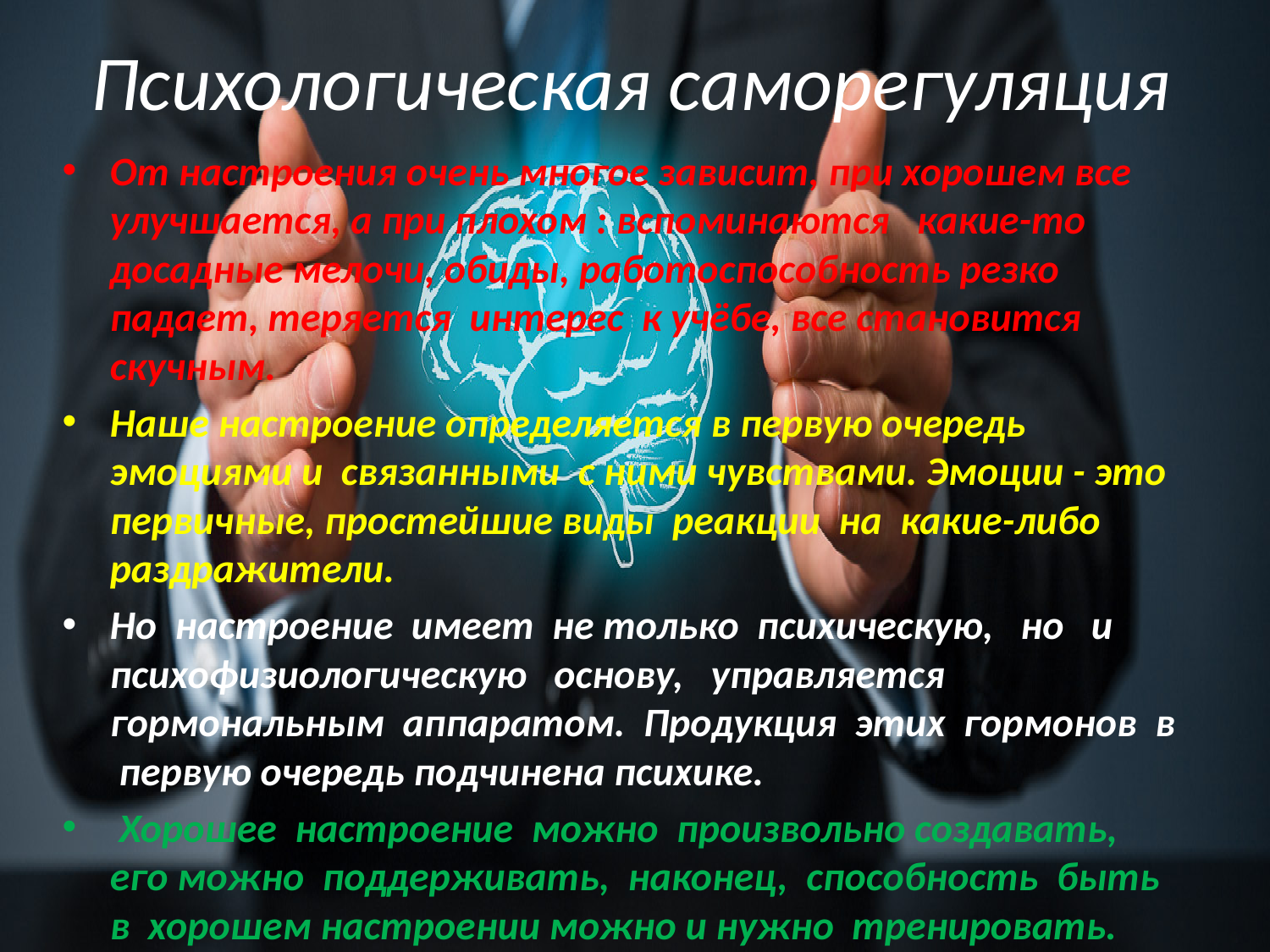

# Психологическая саморегуляция
От настроения очень многое зависит, при хорошем все улучшается, а при плохом : вспоминаются   какие-то досадные мелочи, обиды, работоспособность резко падает, теряется  интерес  к учёбе, все становится скучным.
Наше настроение определяется в первую очередь эмоциями и  связанными  с ними чувствами. Эмоции - это первичные, простейшие виды  реакции  на  какие-либо  раздражители.
Но  настроение  имеет  не только  психическую,   но   и   психофизиологическую   основу,   управляется  гормональным  аппаратом.  Продукция  этих  гормонов  в  первую очередь подчинена психике.
 Хорошее  настроение  можно  произвольно создавать, его можно  поддерживать,  наконец,  способность  быть  в  хорошем настроении можно и нужно  тренировать.